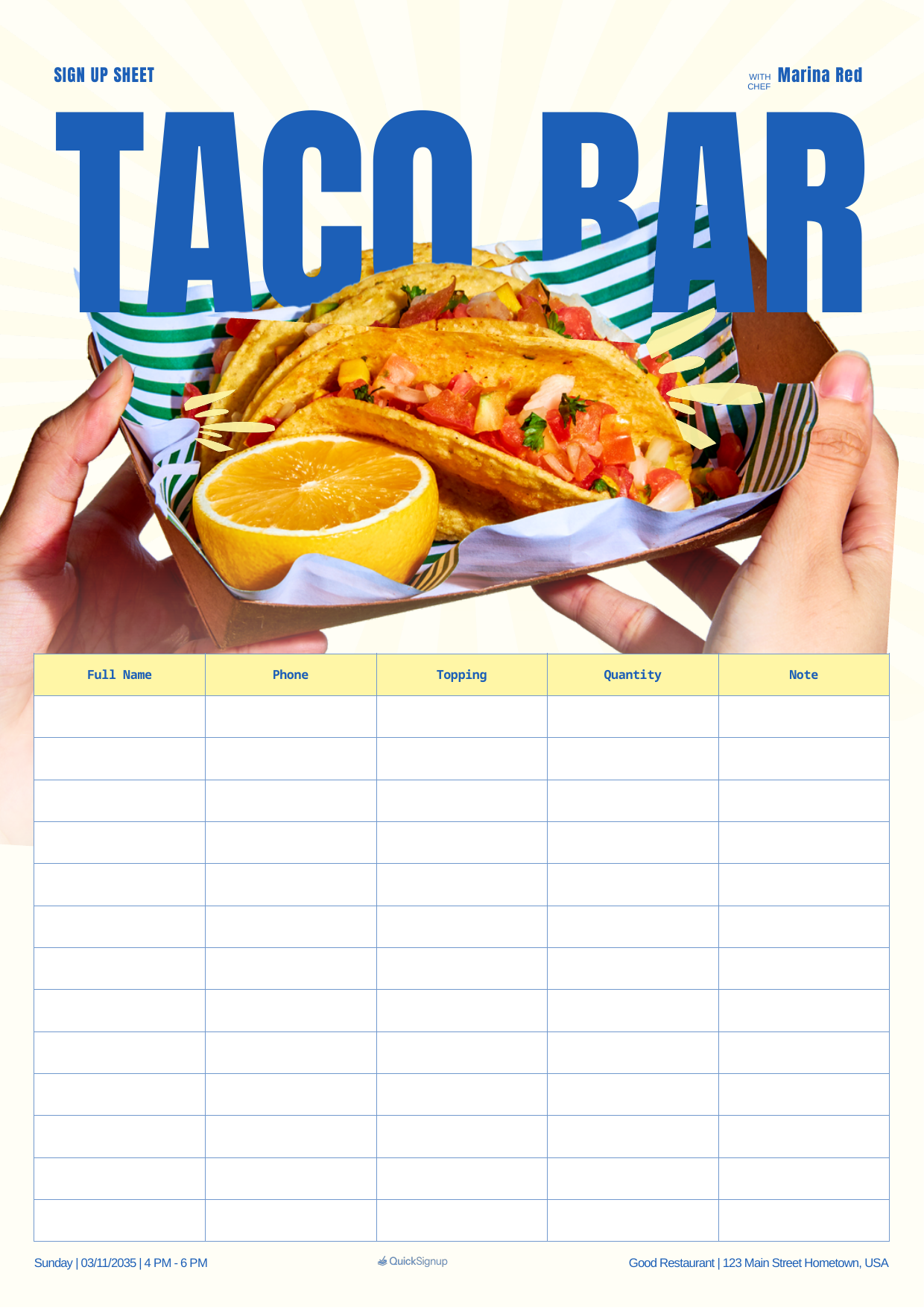

TACO BAR

SIGN UP SHEET
 Marina Red
WITH CHEF
Sunday | 03/11/2035 | 4 PM - 6 PM
Good Restaurant | 123 Main Street Hometown, USA

| Full Name | Phone | Topping | Quantity | Note |
| --- | --- | --- | --- | --- |
|  |  |  |  |  |
|  |  |  |  |  |
|  |  |  |  |  |
|  |  |  |  |  |
|  |  |  |  |  |
|  |  |  |  |  |
|  |  |  |  |  |
|  |  |  |  |  |
|  |  |  |  |  |
|  |  |  |  |  |
|  |  |  |  |  |
|  |  |  |  |  |
|  |  |  |  |  |